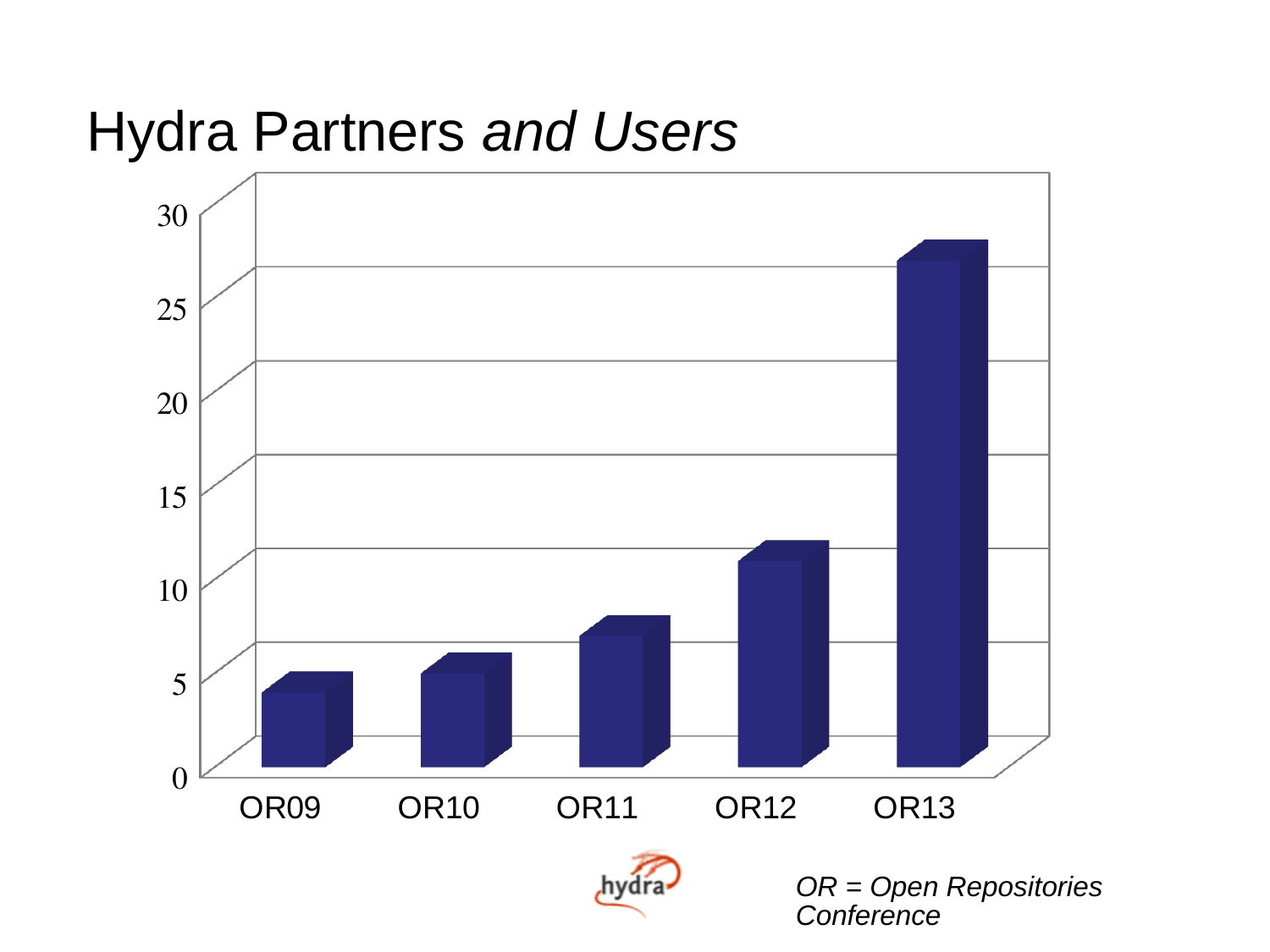

Hydra Partners and Users

[unsupported chart]

OR = Open Repositories Conference